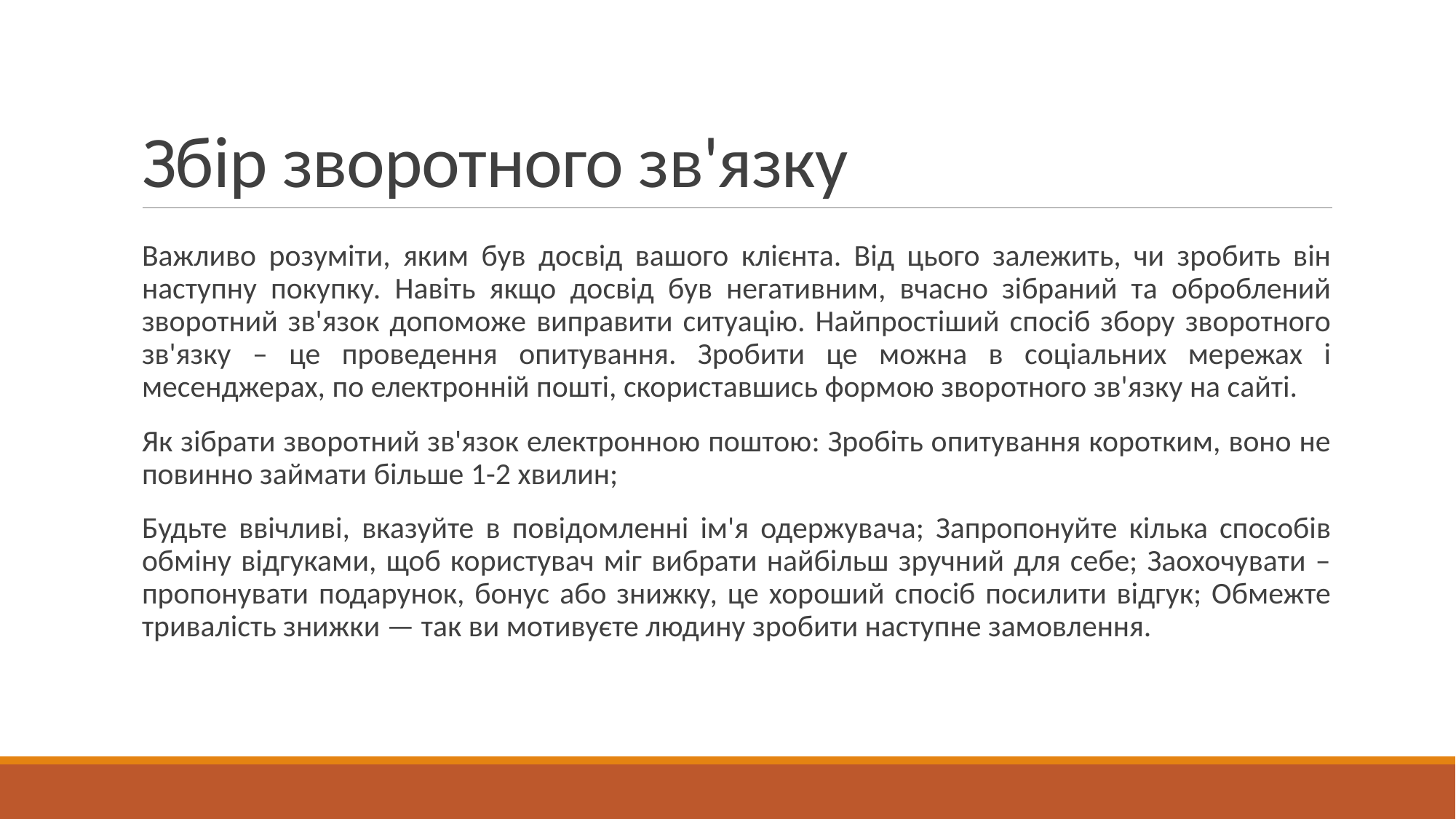

# Збір зворотного зв'язку
Важливо розуміти, яким був досвід вашого клієнта. Від цього залежить, чи зробить він наступну покупку. Навіть якщо досвід був негативним, вчасно зібраний та оброблений зворотний зв'язок допоможе виправити ситуацію. Найпростіший спосіб збору зворотного зв'язку – це проведення опитування. Зробити це можна в соціальних мережах і месенджерах, по електронній пошті, скориставшись формою зворотного зв'язку на сайті.
Як зібрати зворотний зв'язок електронною поштою: Зробіть опитування коротким, воно не повинно займати більше 1-2 хвилин;
Будьте ввічливі, вказуйте в повідомленні ім'я одержувача; Запропонуйте кілька способів обміну відгуками, щоб користувач міг вибрати найбільш зручний для себе; Заохочувати – пропонувати подарунок, бонус або знижку, це хороший спосіб посилити відгук; Обмежте тривалість знижки — так ви мотивуєте людину зробити наступне замовлення.